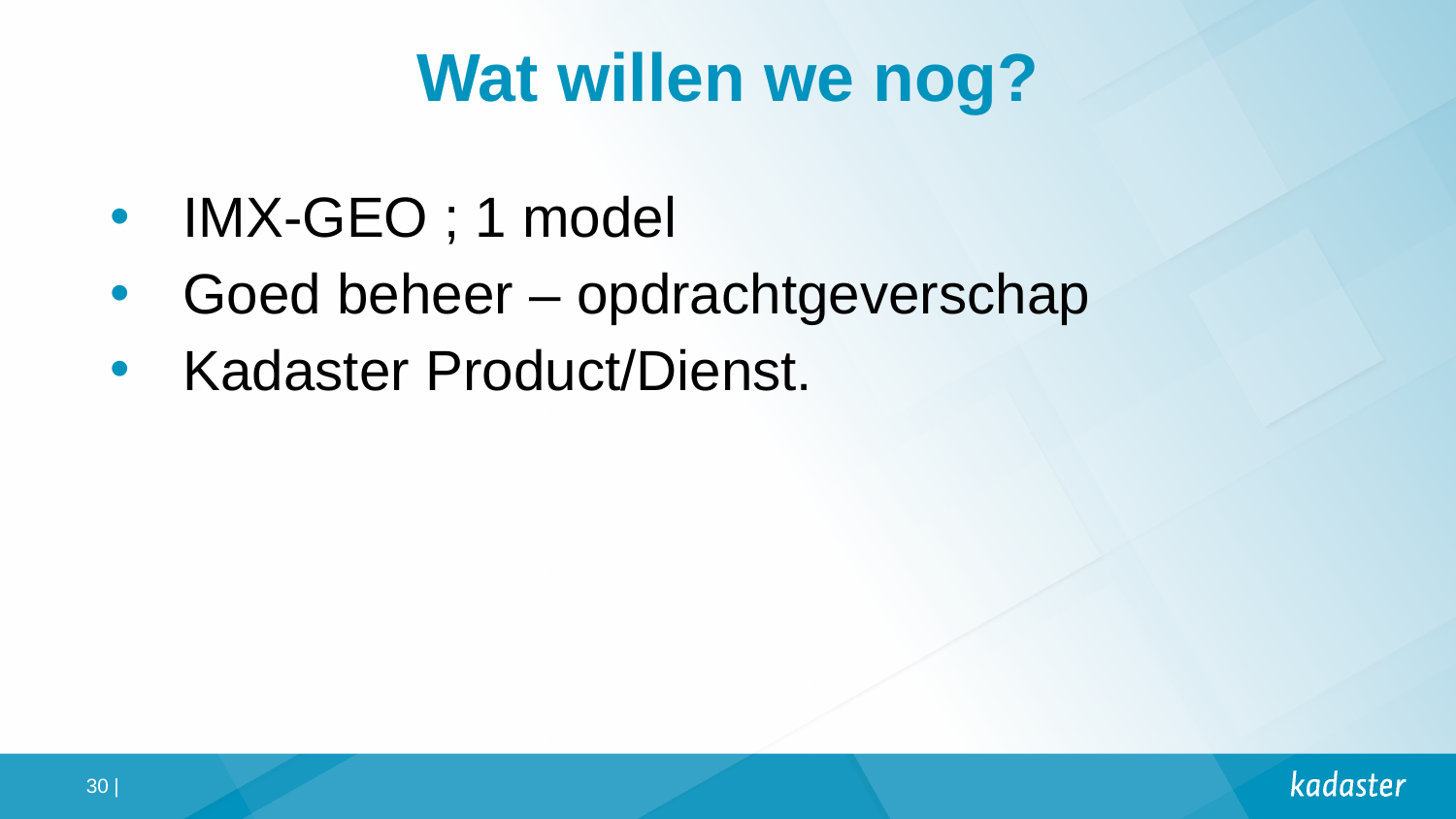

# Wat willen we nog?
IMX-GEO ; 1 model
Goed beheer – opdrachtgeverschap
Kadaster Product/Dienst.